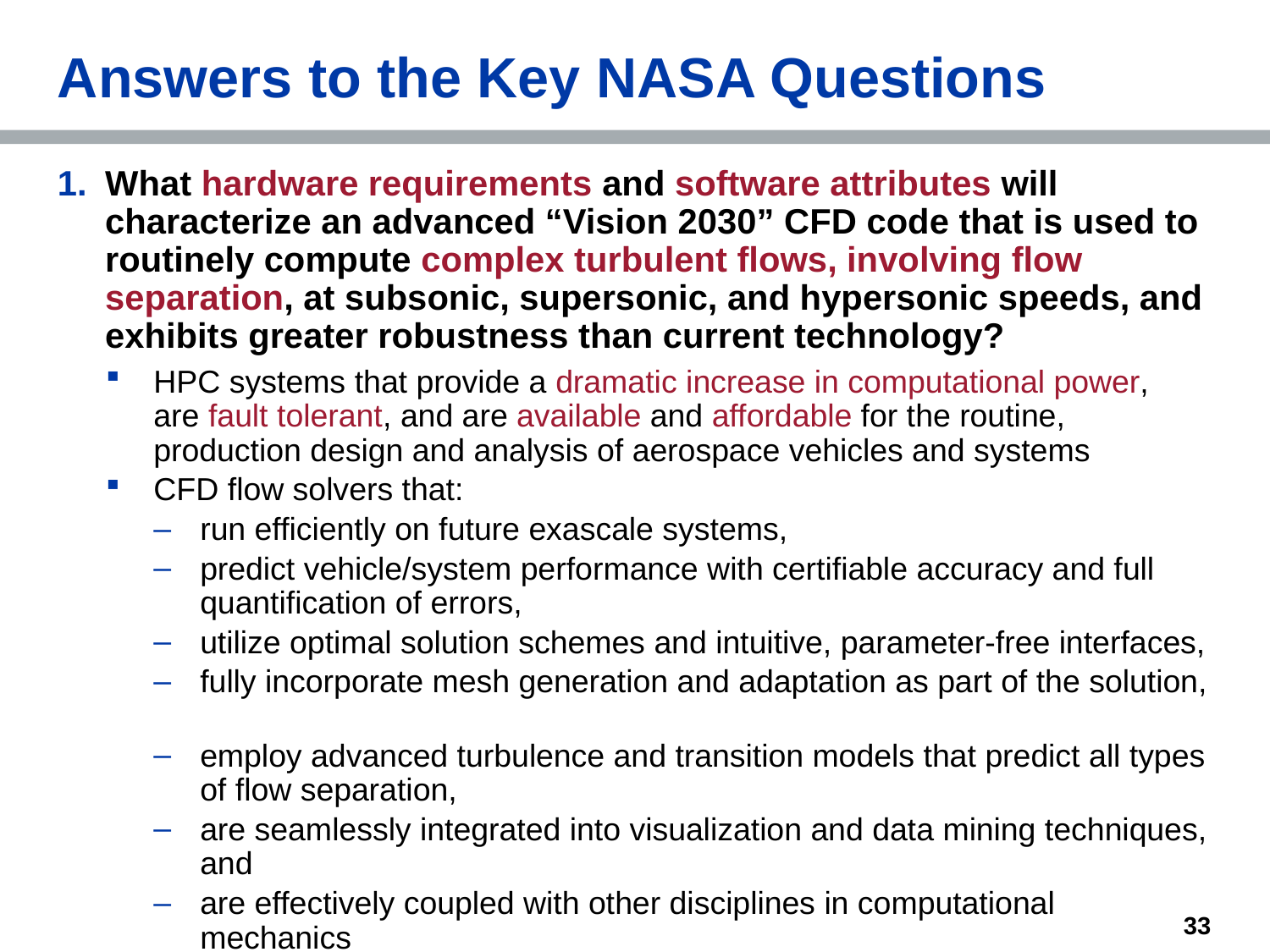

Answers to the Key NASA Questions
What hardware requirements and software attributes will characterize an advanced “Vision 2030” CFD code that is used to routinely compute complex turbulent flows, involving flow separation, at subsonic, supersonic, and hypersonic speeds, and exhibits greater robustness than current technology?
HPC systems that provide a dramatic increase in computational power,  are fault tolerant, and are available and affordable for the routine, production design and analysis of aerospace vehicles and systems
CFD flow solvers that:
run efficiently on future exascale systems,
predict vehicle/system performance with certifiable accuracy and full quantification of errors,
utilize optimal solution schemes and intuitive, parameter-free interfaces,
fully incorporate mesh generation and adaptation as part of the solution,
employ advanced turbulence and transition models that predict all types of flow separation,
are seamlessly integrated into visualization and data mining techniques, and
are effectively coupled with other disciplines in computational mechanics

33